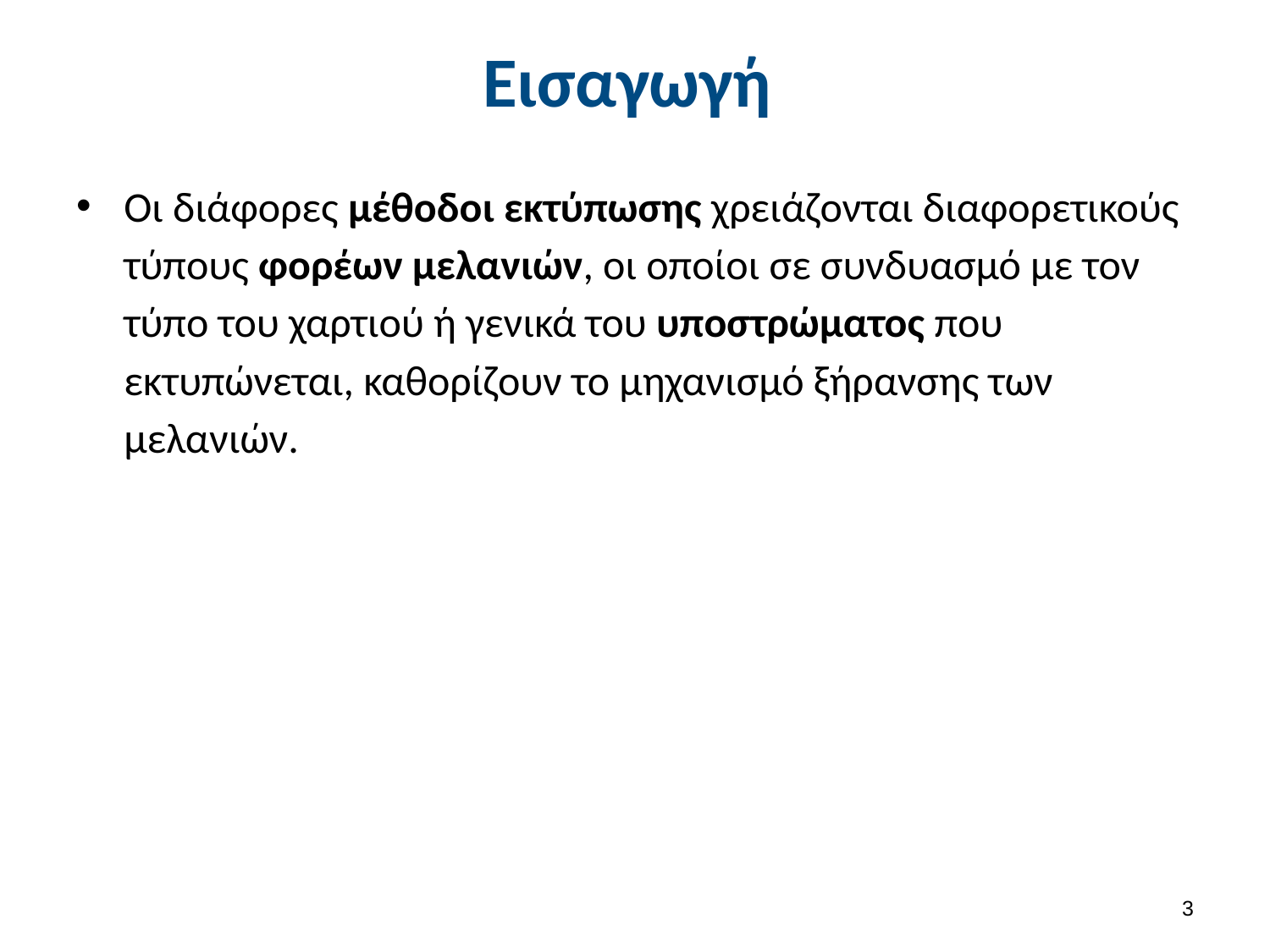

# Εισαγωγή
Οι διάφορες μέθοδοι εκτύπωσης χρειάζονται διαφορετικούς τύπους φορέων μελανιών, οι οποίοι σε συνδυασμό με τον τύπο του χαρτιού ή γενικά του υποστρώματος που εκτυπώνεται, καθορίζουν το μηχανισμό ξήρανσης των μελανιών.
3